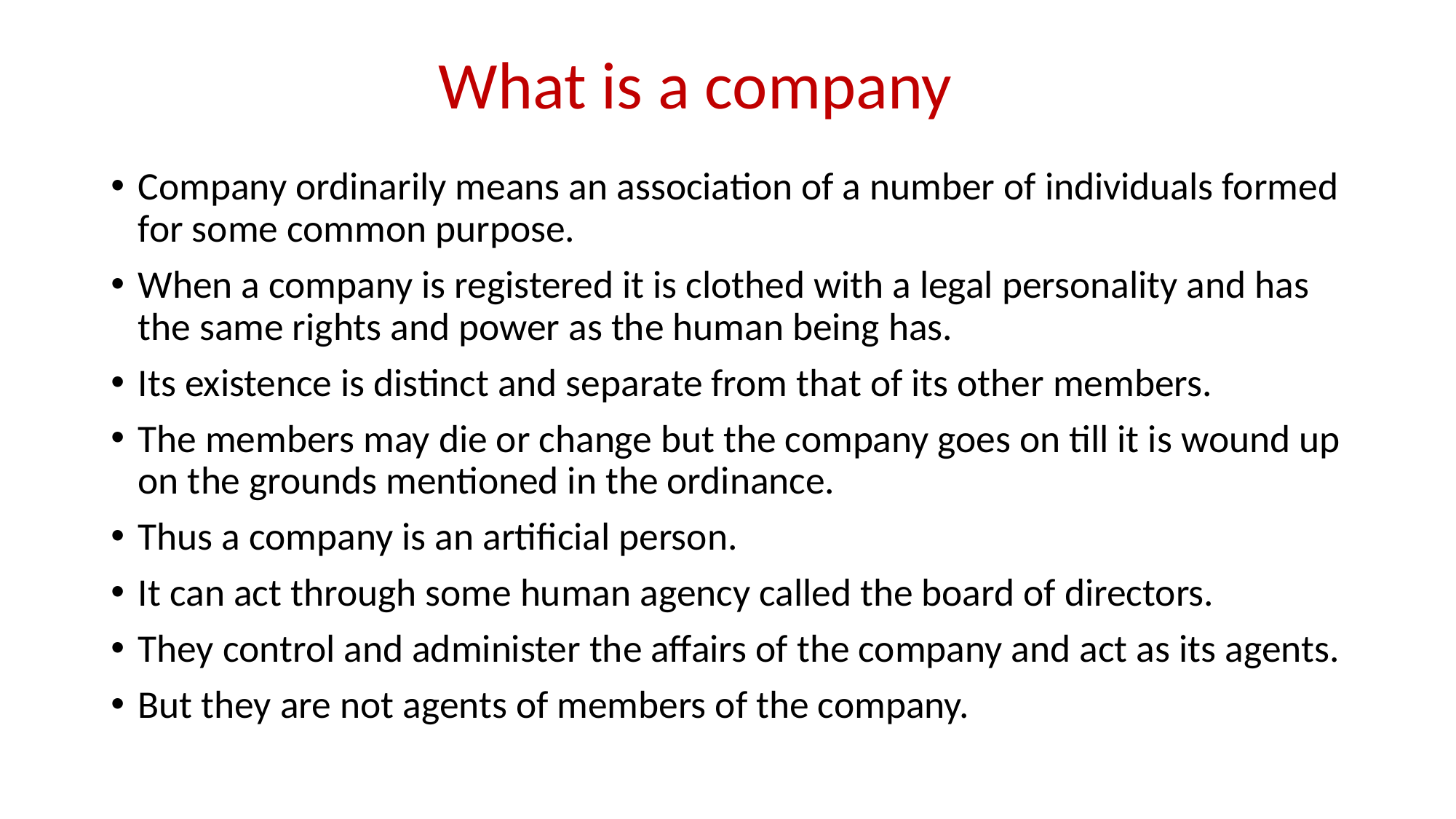

# What is a company
Company ordinarily means an association of a number of individuals formed for some common purpose.
When a company is registered it is clothed with a legal personality and has the same rights and power as the human being has.
Its existence is distinct and separate from that of its other members.
The members may die or change but the company goes on till it is wound up on the grounds mentioned in the ordinance.
Thus a company is an artificial person.
It can act through some human agency called the board of directors.
They control and administer the affairs of the company and act as its agents.
But they are not agents of members of the company.